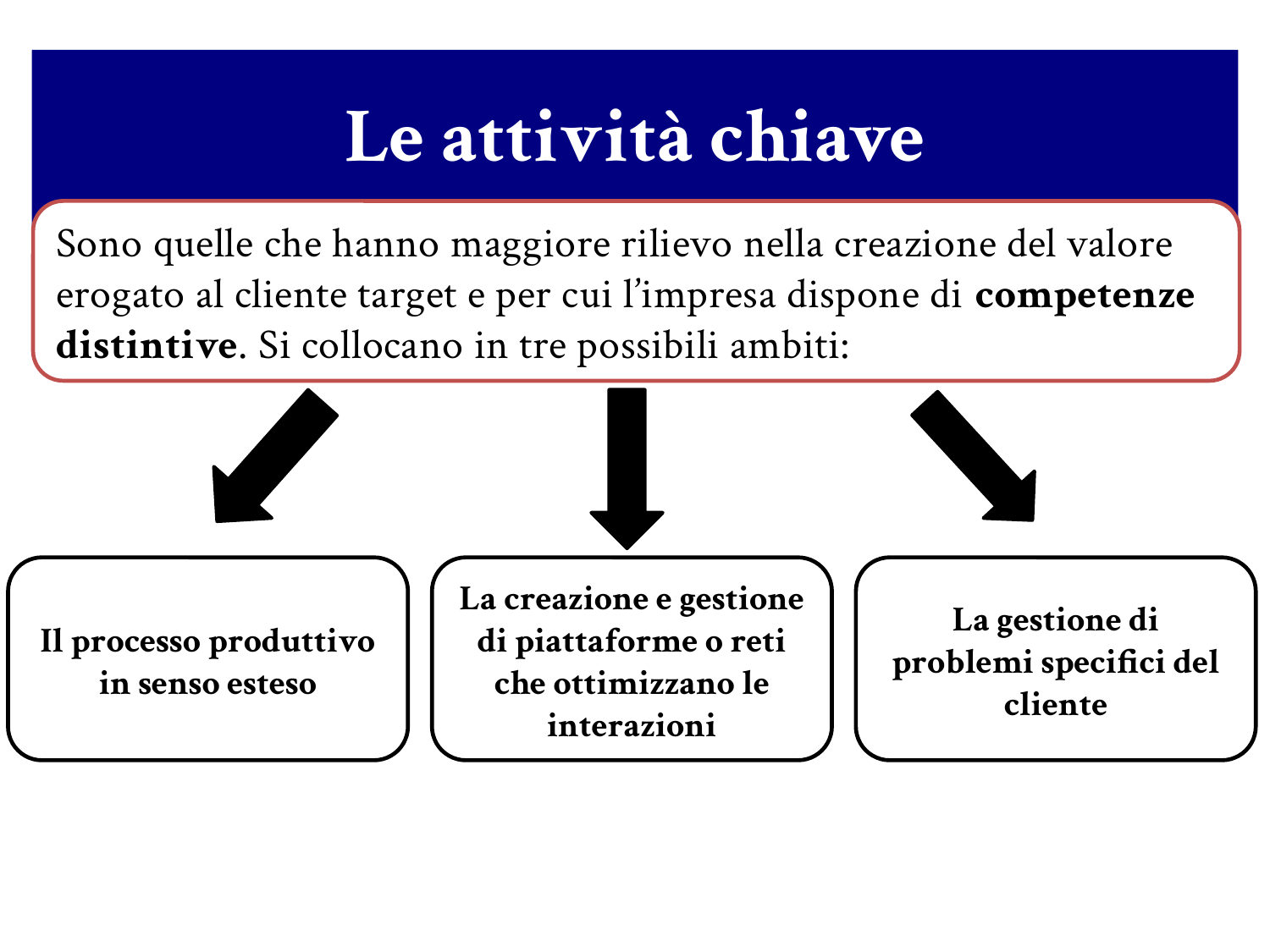

# Le attività chiave
Sono quelle che hanno maggiore rilievo nella creazione del valore erogato al cliente target e per cui l’impresa dispone di competenze distintive. Si collocano in tre possibili ambiti:

Il processo produttivo in senso esteso
La creazione e gestione di piattaforme o reti che ottimizzano le interazioni
La gestione di problemi specifici del cliente